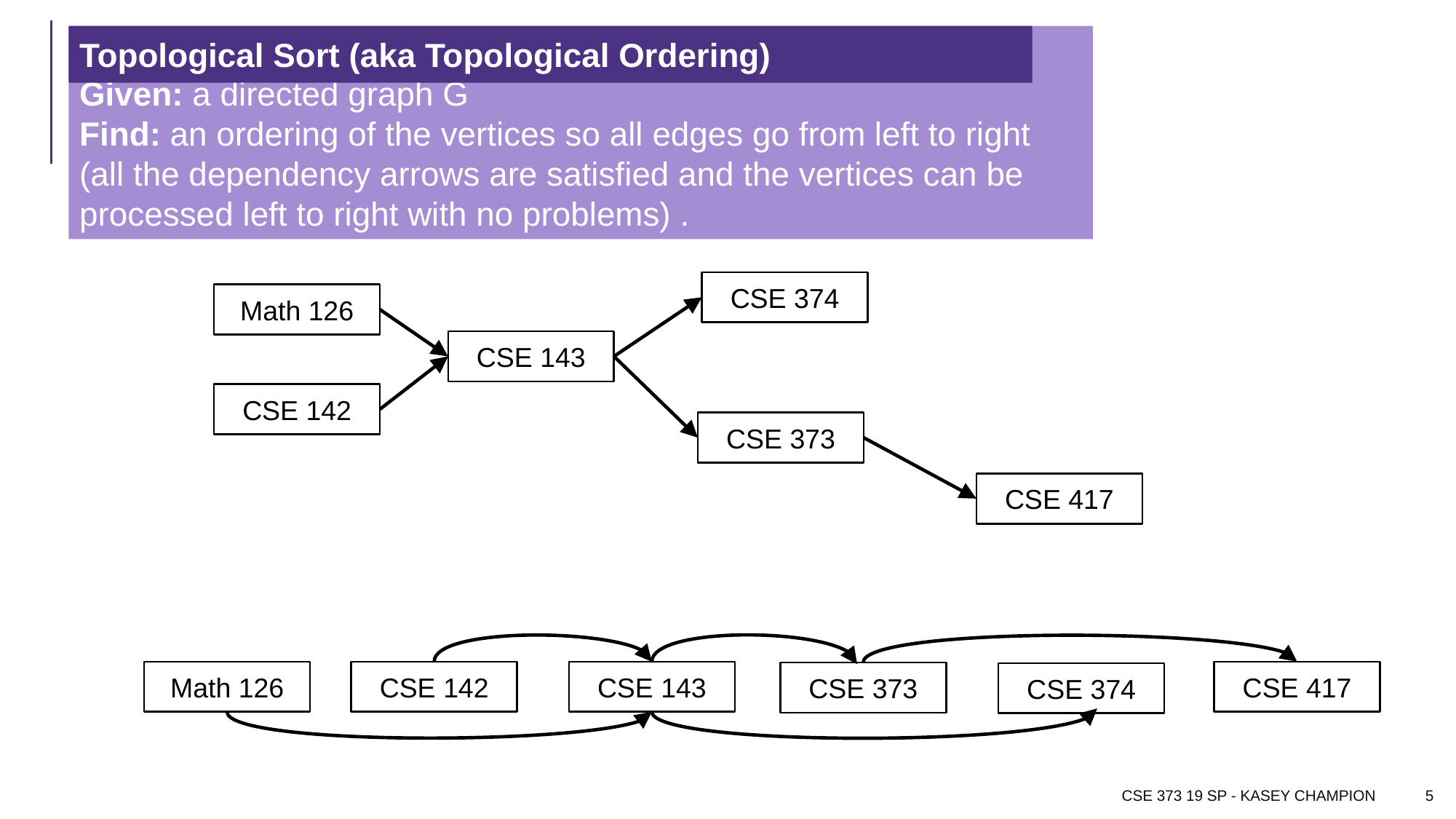

Given: a directed graph G
Find: an ordering of the vertices so all edges go from left to right (all the dependency arrows are satisfied and the vertices can be processed left to right with no problems) .
Topological Sort (aka Topological Ordering)
# Topological Ordering
A course prerequisite chart and a possible topological ordering.

CSE 374
Math 126
CSE 143
CSE 142
CSE 373
CSE 417
Math 126
CSE 142
CSE 143
CSE 417
CSE 373
CSE 374
CSE 373 19 SP - Kasey Champion
5